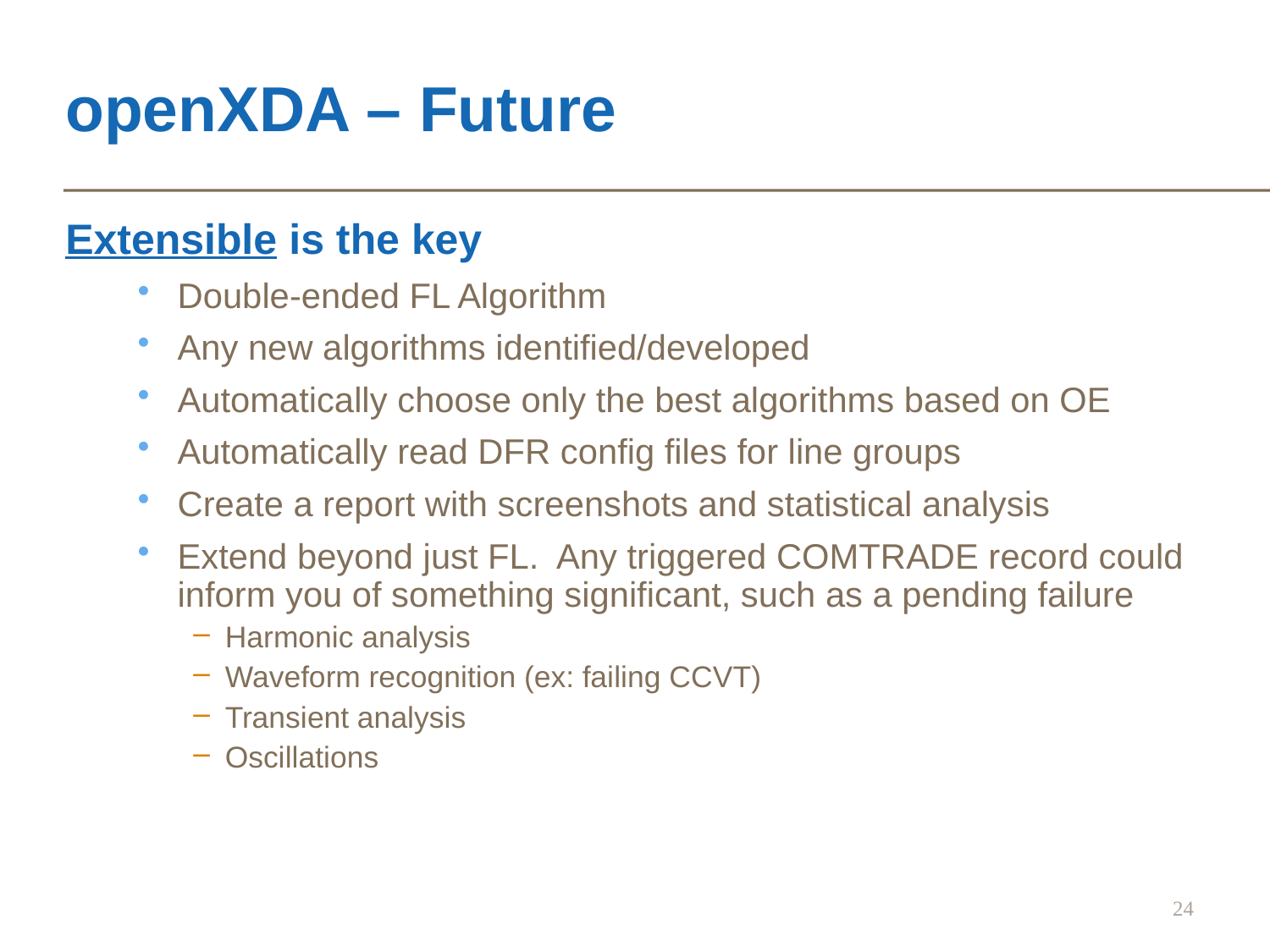

# openXDA – Future
Extensible is the key
Double-ended FL Algorithm
Any new algorithms identified/developed
Automatically choose only the best algorithms based on OE
Automatically read DFR config files for line groups
Create a report with screenshots and statistical analysis
Extend beyond just FL.  Any triggered COMTRADE record could inform you of something significant, such as a pending failure
Harmonic analysis
Waveform recognition (ex: failing CCVT)
Transient analysis
Oscillations

24